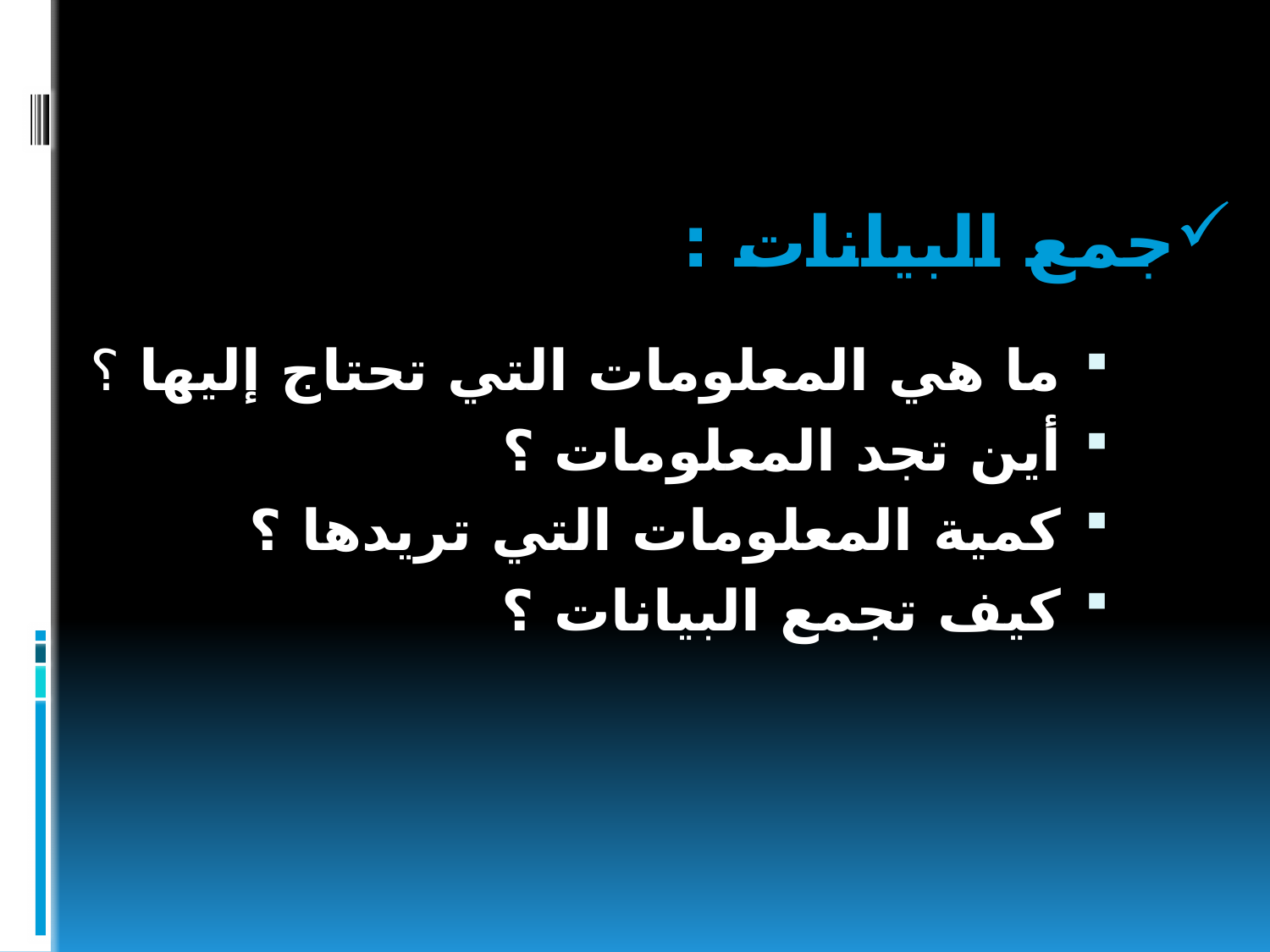

جمع البيانات :
ما هي المعلومات التي تحتاج إليها ؟
أين تجد المعلومات ؟
كمية المعلومات التي تريدها ؟
كيف تجمع البيانات ؟